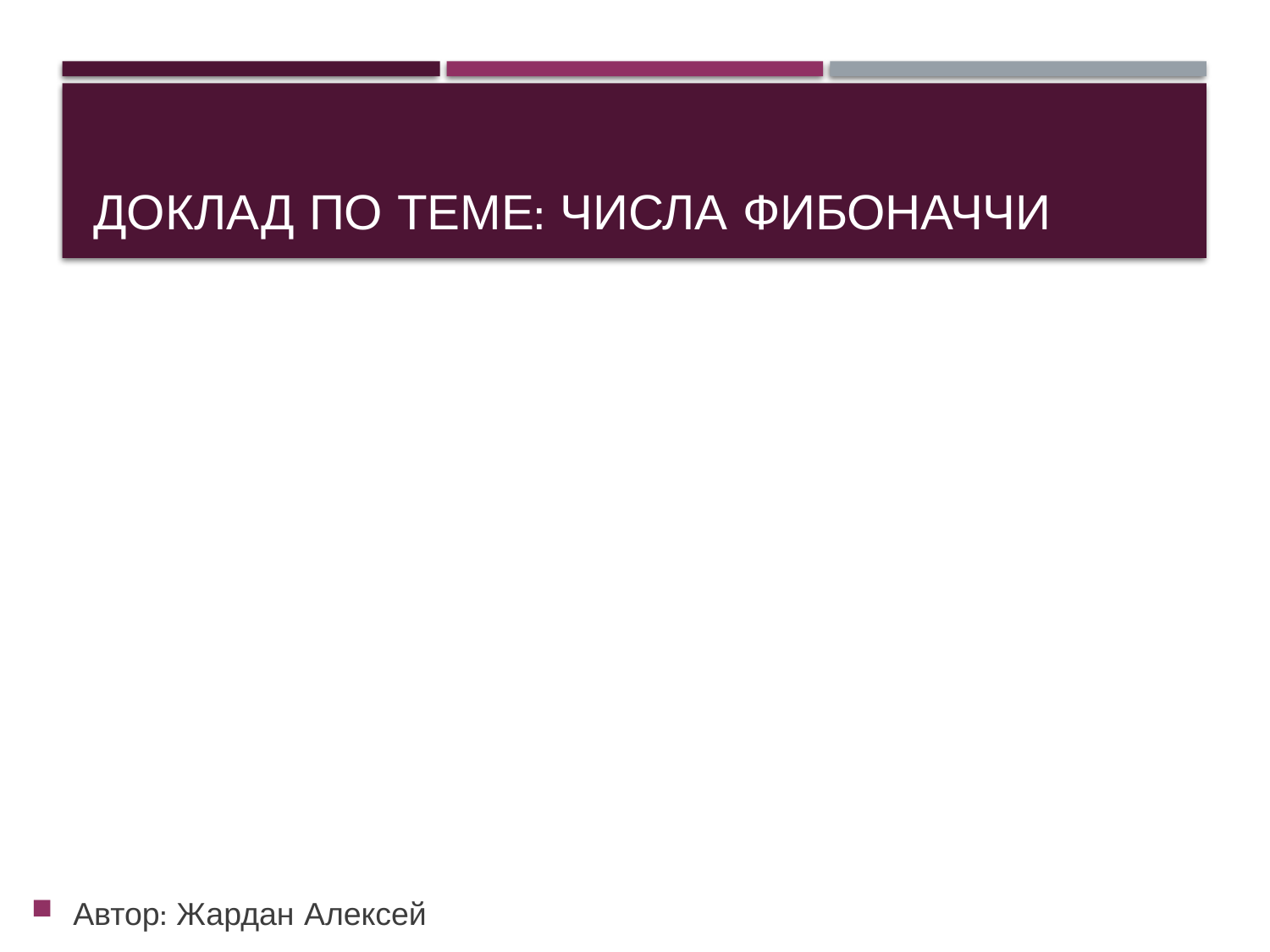

# Доклад по теме: Числа Фибоначчи
Автор: Жардан Алексей